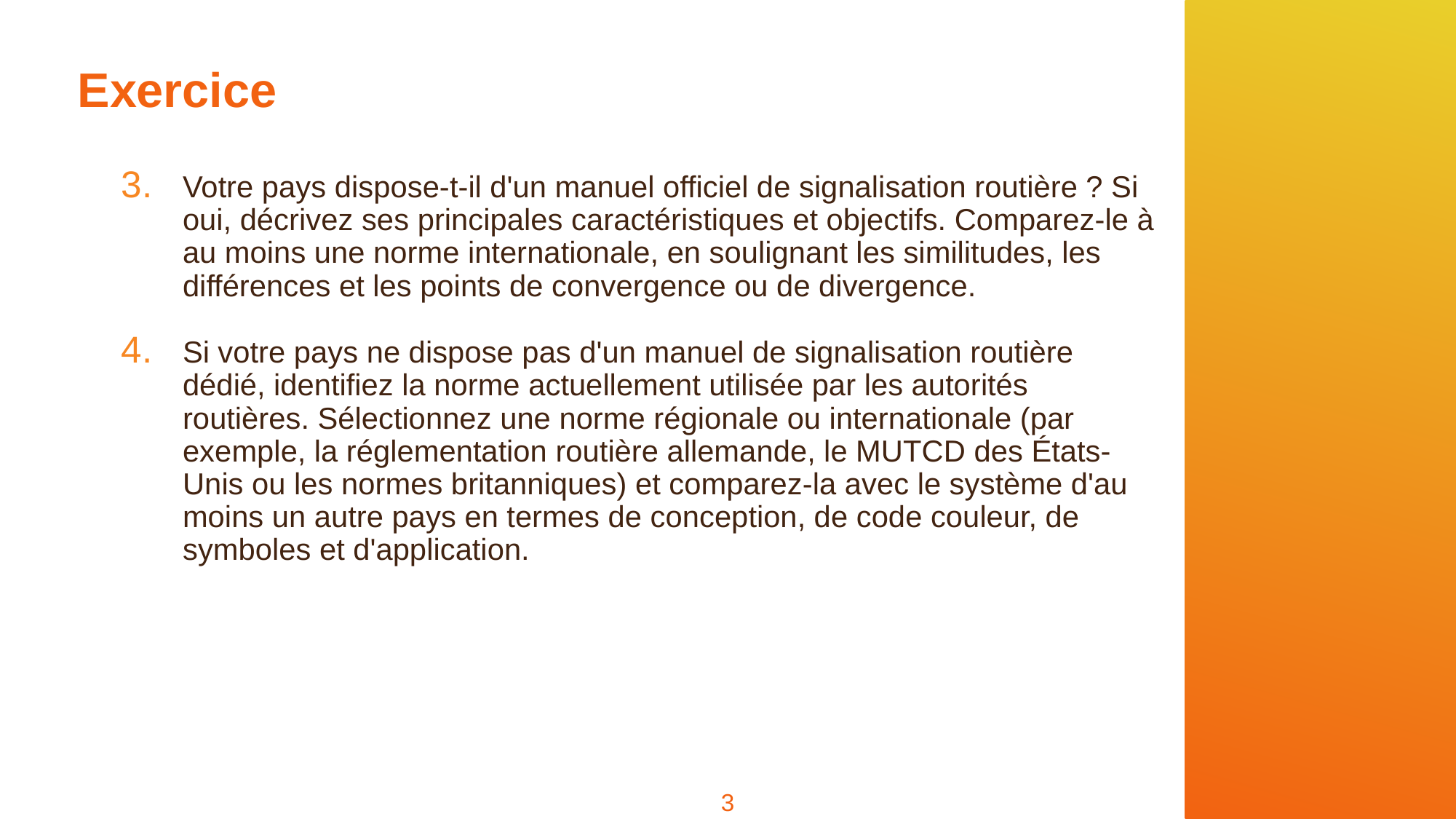

# Exercice
Votre pays dispose-t-il d'un manuel officiel de signalisation routière ? Si oui, décrivez ses principales caractéristiques et objectifs. Comparez-le à au moins une norme internationale, en soulignant les similitudes, les différences et les points de convergence ou de divergence.
Si votre pays ne dispose pas d'un manuel de signalisation routière dédié, identifiez la norme actuellement utilisée par les autorités routières. Sélectionnez une norme régionale ou internationale (par exemple, la réglementation routière allemande, le MUTCD des États-Unis ou les normes britanniques) et comparez-la avec le système d'au moins un autre pays en termes de conception, de code couleur, de symboles et d'application.